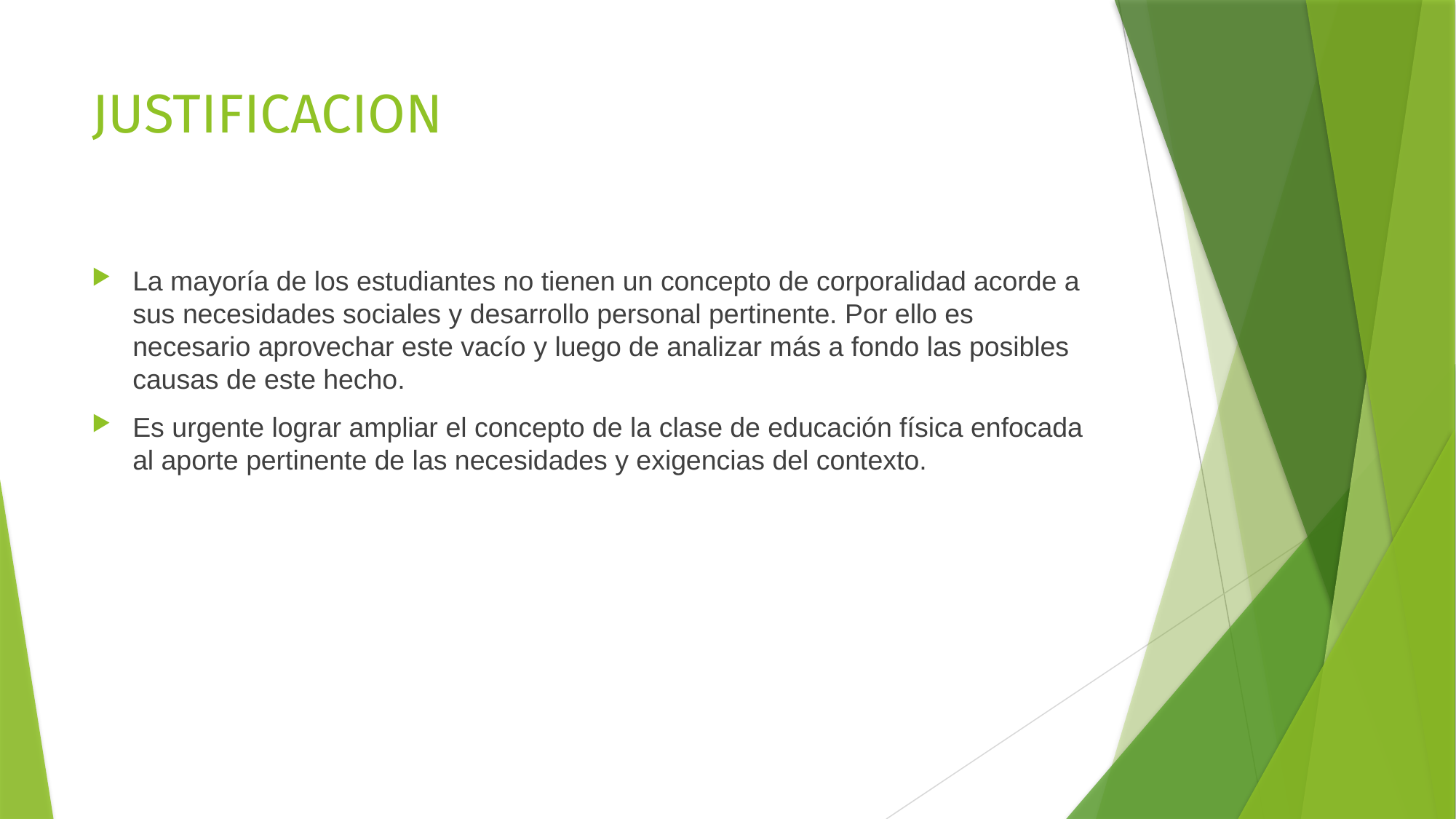

# JUSTIFICACION
La mayoría de los estudiantes no tienen un concepto de corporalidad acorde a sus necesidades sociales y desarrollo personal pertinente. Por ello es necesario aprovechar este vacío y luego de analizar más a fondo las posibles causas de este hecho.
Es urgente lograr ampliar el concepto de la clase de educación física enfocada al aporte pertinente de las necesidades y exigencias del contexto.